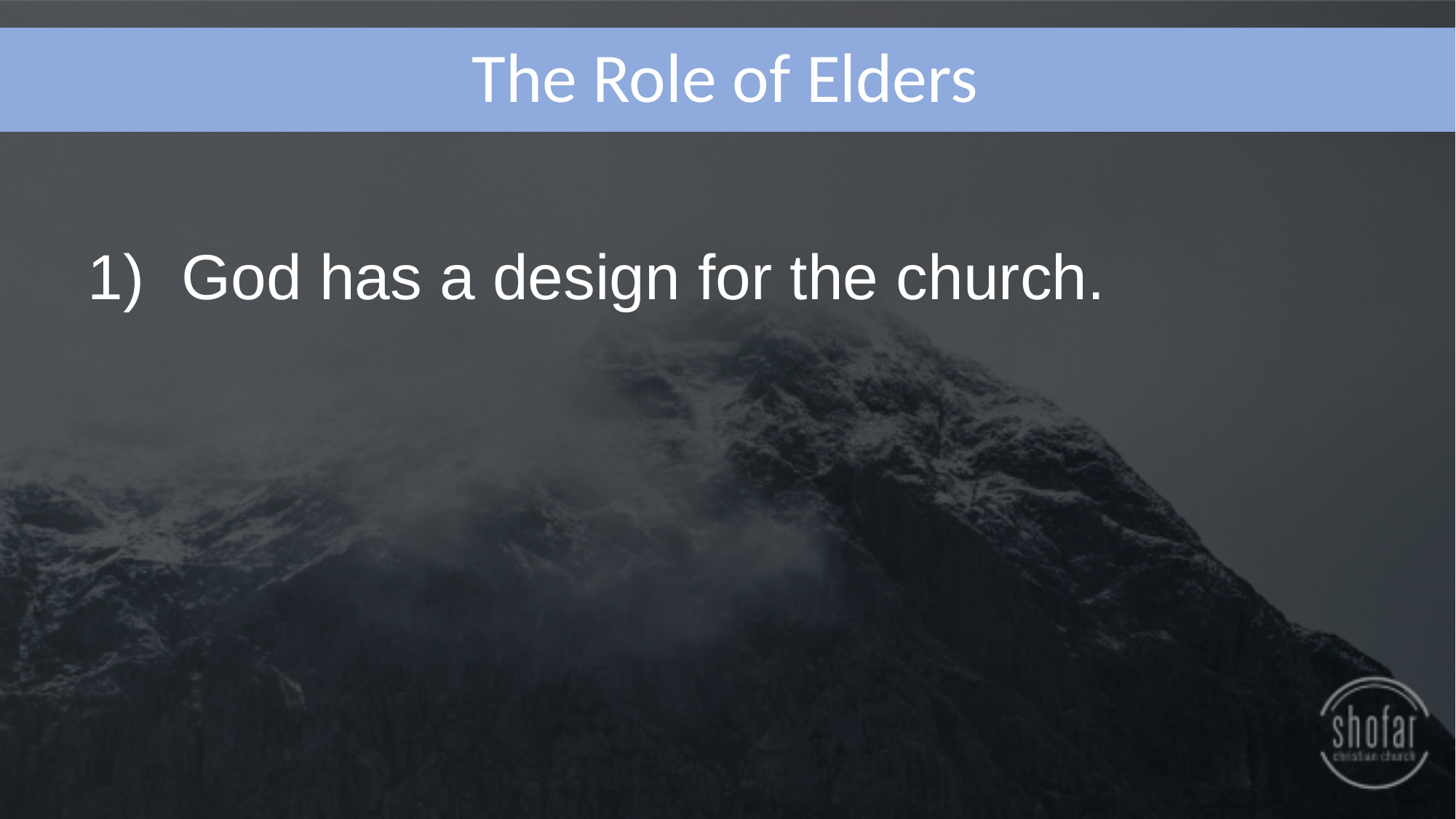

The Role of Elders

God has a design for the church.